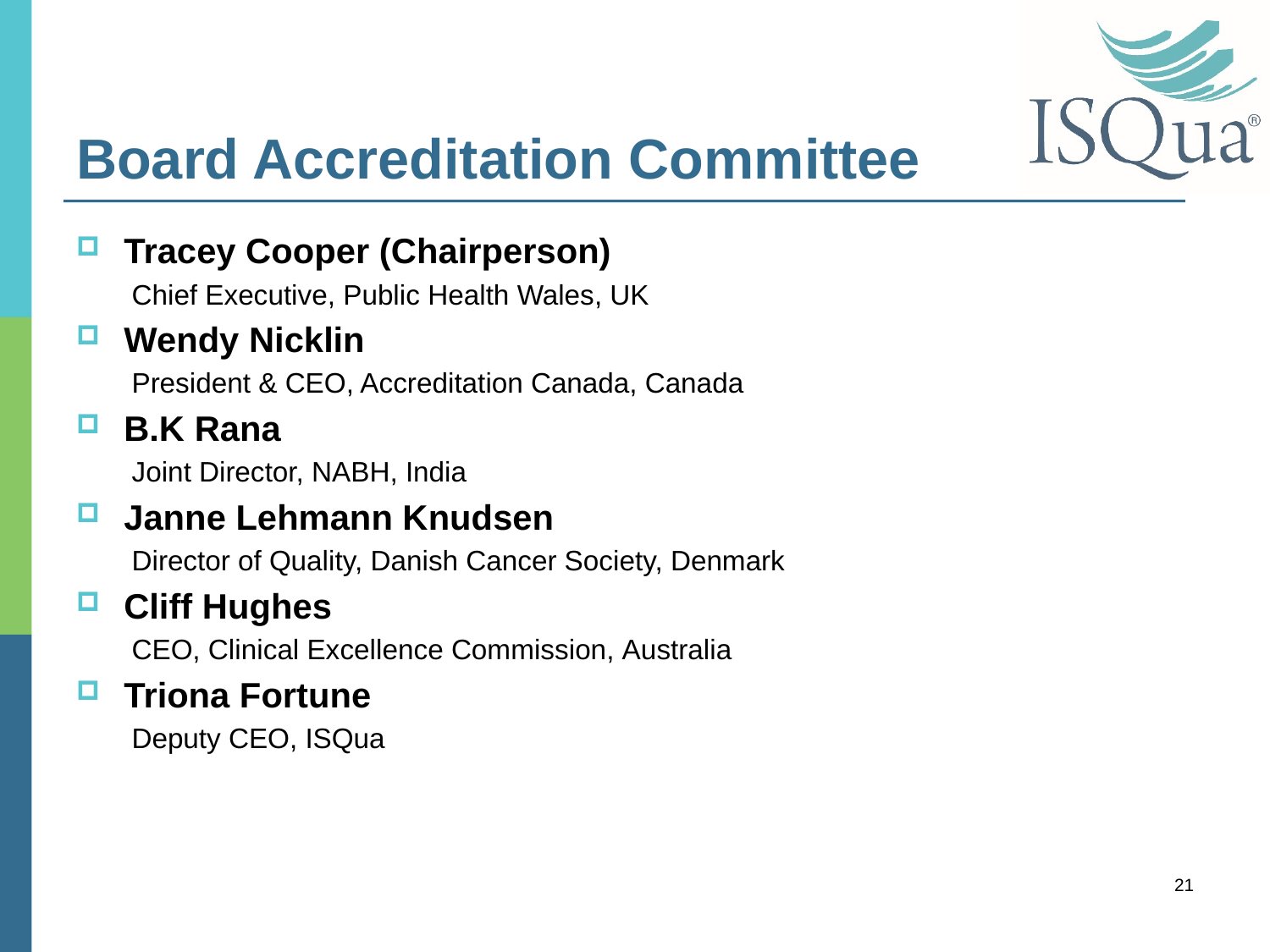

# Board Accreditation Committee
Tracey Cooper (Chairperson)
Chief Executive, Public Health Wales, UK
Wendy Nicklin
President & CEO, Accreditation Canada, Canada
B.K Rana
Joint Director, NABH, India
Janne Lehmann Knudsen
Director of Quality, Danish Cancer Society, Denmark
Cliff Hughes
CEO, Clinical Excellence Commission, Australia
Triona Fortune
Deputy CEO, ISQua

21